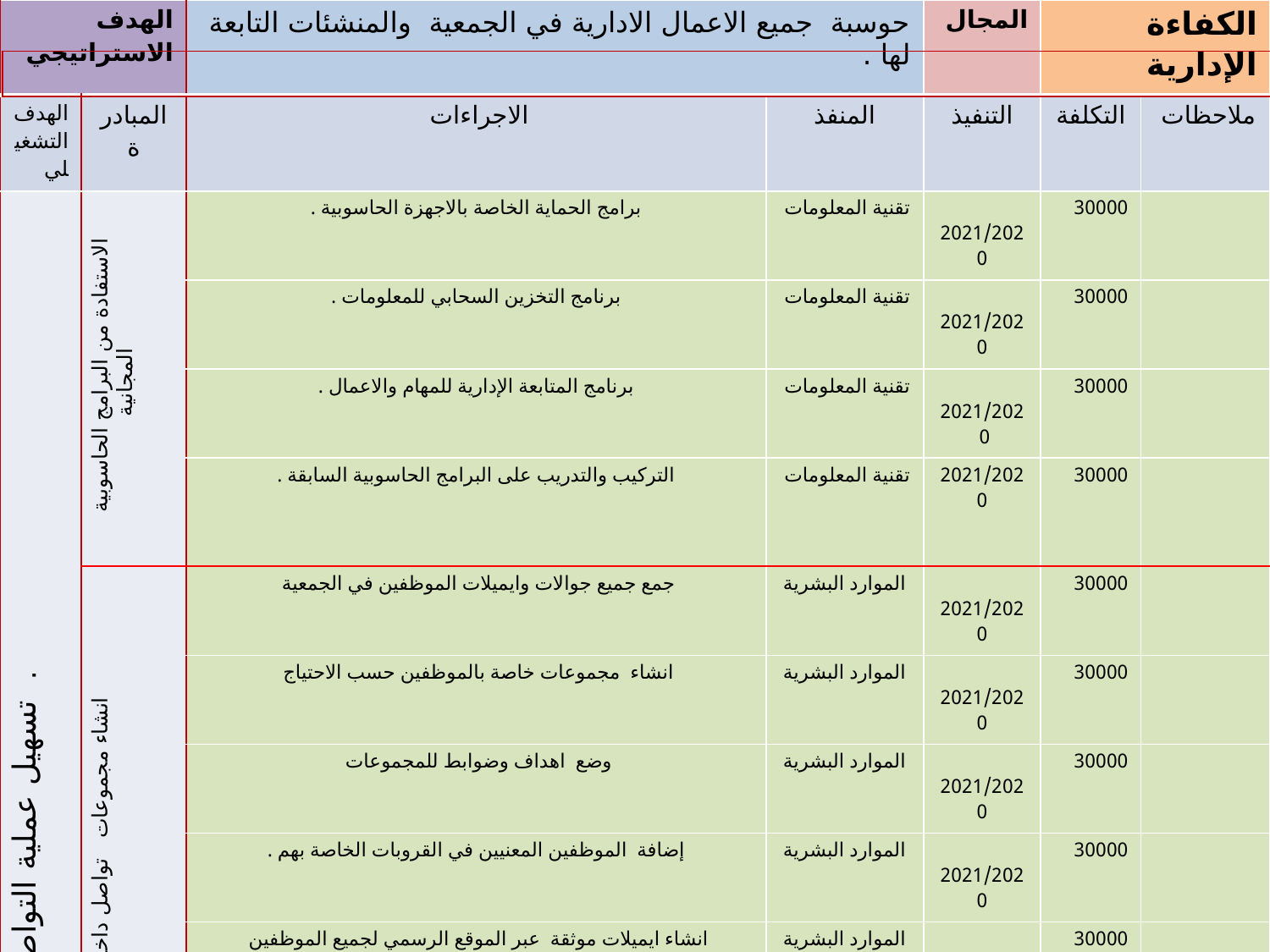

| الهدف الاستراتيجي |  | حوسبة جميع الاعمال الادارية في الجمعية والمنشئات التابعة لها . |  | المجال | الكفاءة الإدارية |  |
| --- | --- | --- | --- | --- | --- | --- |
| الهدف التشغيلي | المبادرة | الاجراءات | المنفذ | التنفيذ | التكلفة | ملاحظات |
| تسهيل عملية التواصل الداخلي بين الاقسام والادارات . | الاستفادة من البرامج الحاسوبية المجانية | برامج الحماية الخاصة بالاجهزة الحاسوبية . | تقنية المعلومات | 2021/2020 | 30000 |  |
|  |  | برنامج التخزين السحابي للمعلومات . | تقنية المعلومات | 2021/2020 | 30000 |  |
|  |  | برنامج المتابعة الإدارية للمهام والاعمال . | تقنية المعلومات | 2021/2020 | 30000 |  |
|  |  | التركيب والتدريب على البرامج الحاسوبية السابقة . | تقنية المعلومات | 2021/2020 | 30000 |  |
|  | انشاء مجموعات تواصل داخلية | جمع جميع جوالات وايميلات الموظفين في الجمعية | الموارد البشرية | 2021/2020 | 30000 |  |
|  |  | انشاء مجموعات خاصة بالموظفين حسب الاحتياج | الموارد البشرية | 2021/2020 | 30000 |  |
|  |  | وضع اهداف وضوابط للمجموعات | الموارد البشرية | 2021/2020 | 30000 |  |
|  |  | إضافة الموظفين المعنيين في القروبات الخاصة بهم . | الموارد البشرية | 2021/2020 | 30000 |  |
|  |  | انشاء ايميلات موثقة عبر الموقع الرسمي لجميع الموظفين | الموارد البشرية | 2021/2020 | 30000 |  |
|  |  | إعطاء الصلاحيات للمشرفين والإدارة التنفيذية للاطلاع والمراقبة لها | الموارد البشرية | 2021/2020 | 30000 |  |
|  | انشاء شبكة داخلية للتواصل الداخلي .في الجمعية . | تحديد الاحتياج للشبكة الداخلية مع شخص او جهة مختصة. | تقنية المعلومات | 2021/2020 | 30000 |  |
|  |  | اخذ عروض أسعار لانشاء شبكة داخلية للجمعية . | تقنية المعلومات | 2021/2020 | 30000 |  |
|  |  | ترشيح العرض الأنسب واعتماده من الإدارة والتعاقد مع الجهة المحددة | الصيانة | 2021/2020 | 30000 |  |
|  |  | تركيب الشبكة الداخلية للجمعية وبدء الاستخدام التجريبي | تقنية المعلومات الصيانة | 2021/2020 | 30000 |  |
|  | شراء شبكة اتصالات داخلية | تحديد الاحتياج لشبكة الاتصالات الداخلية مع تقنية المعلومات | تقنية المعلومات الصيانة | 2021/2020 | 30000 |  |
|  |  | اخذ عروض أسعار لانشاء شبكة اتصالات داخلية للجمعية . | تقنية المعلومات الصيانة | 2021/2020 | 30000 |  |
|  |  | ترشيح العرض الأنسب واعتماده من الإدارة والتعاقد مع الجهة المحددة | الصيانة المدير التنفيذي | 2021/2020 | 30000 |  |
|  |  | تركيب شبكة الاتصالات الداخلية للجمعية وبدء الاستخدام التجريبي | الصيانة تقنية المعلومات | 2021/2020 | 30000 |  |
|  |
| --- |